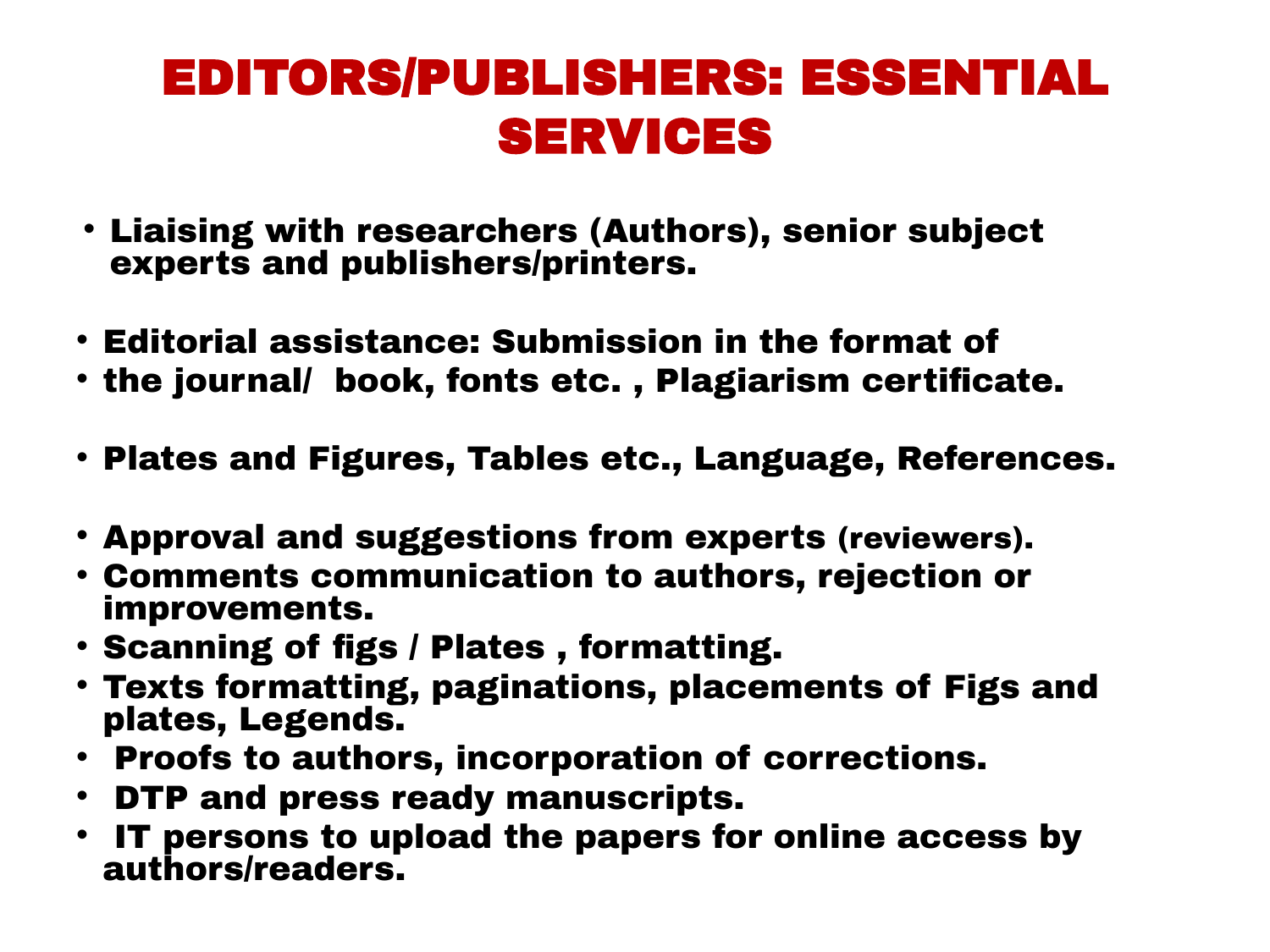

# EDITORS/PUBLISHERS: ESSENTIAL SERVICES

Liaising with researchers (Authors), senior subject experts and publishers/printers.

Editorial assistance: Submission in the format of
the journal/  book, fonts etc. , Plagiarism certificate.

Plates and Figures, Tables etc., Language, References.

Approval and suggestions from experts (reviewers).
Comments communication to authors, rejection or  improvements.
Scanning of figs / Plates , formatting.
Texts formatting, paginations, placements of Figs and plates, Legends.
 Proofs to authors, incorporation of corrections.
 DTP and press ready manuscripts.
 IT persons to upload the papers for online access by authors/readers.